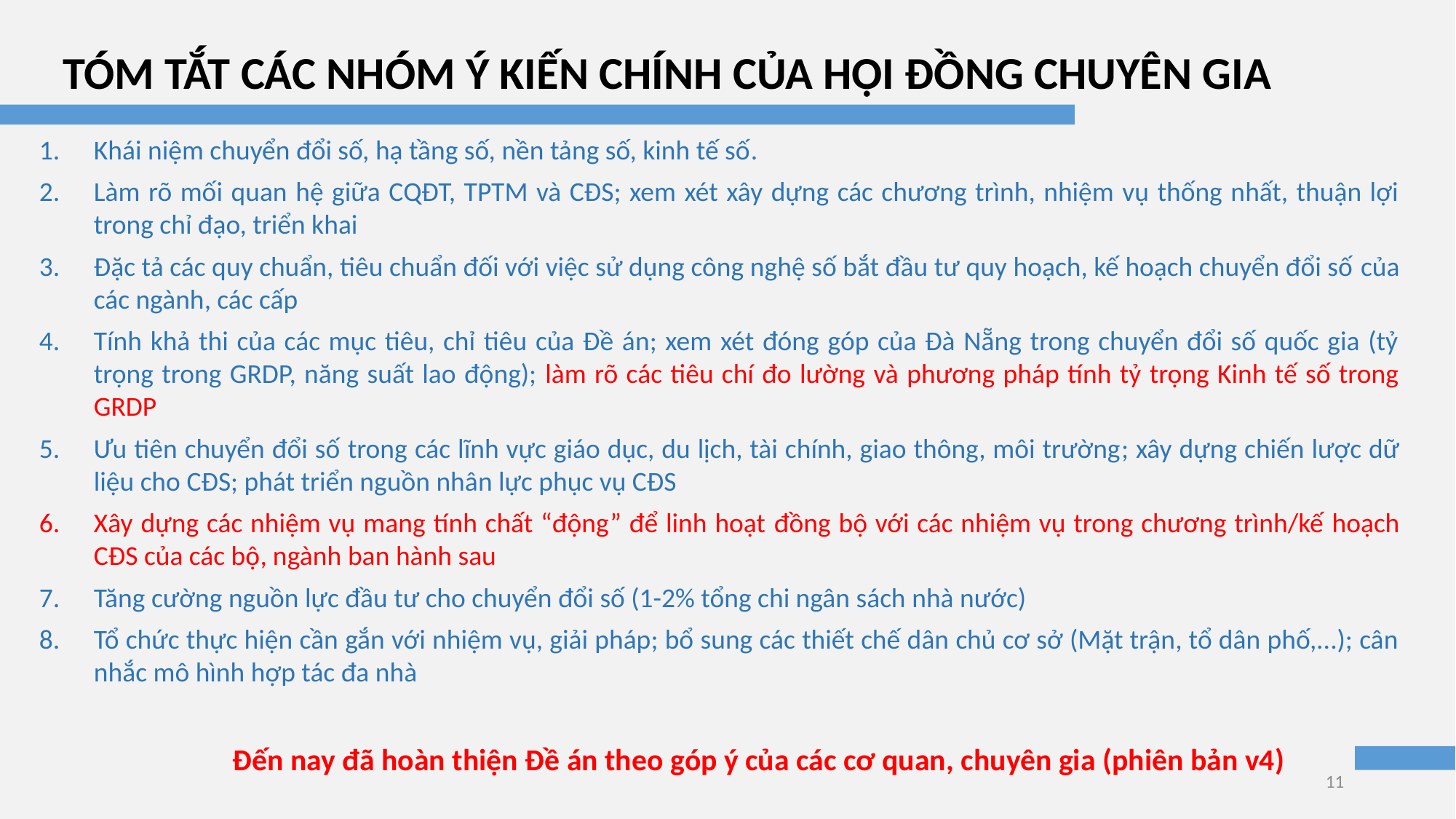

TÓM TẮT CÁC NHÓM Ý KIẾN CHÍNH CỦA HỘI ĐỒNG CHUYÊN GIA

Khái niệm chuyển đổi số, hạ tầng số, nền tảng số, kinh tế số.
Làm rõ mối quan hệ giữa CQĐT, TPTM và CĐS; xem xét xây dựng các chương trình, nhiệm vụ thống nhất, thuận lợi trong chỉ đạo, triển khai
Đặc tả các quy chuẩn, tiêu chuẩn đối với việc sử dụng công nghệ số bắt đầu tư quy hoạch, kế hoạch chuyển đổi số của các ngành, các cấp
Tính khả thi của các mục tiêu, chỉ tiêu của Đề án; xem xét đóng góp của Đà Nẵng trong chuyển đổi số quốc gia (tỷ trọng trong GRDP, năng suất lao động); làm rõ các tiêu chí đo lường và phương pháp tính tỷ trọng Kinh tế số trong GRDP
Ưu tiên chuyển đổi số trong các lĩnh vực giáo dục, du lịch, tài chính, giao thông, môi trường; xây dựng chiến lược dữ liệu cho CĐS; phát triển nguồn nhân lực phục vụ CĐS
Xây dựng các nhiệm vụ mang tính chất “động” để linh hoạt đồng bộ với các nhiệm vụ trong chương trình/kế hoạch CĐS của các bộ, ngành ban hành sau
Tăng cường nguồn lực đầu tư cho chuyển đổi số (1-2% tổng chi ngân sách nhà nước)
Tổ chức thực hiện cần gắn với nhiệm vụ, giải pháp; bổ sung các thiết chế dân chủ cơ sở (Mặt trận, tổ dân phố,...); cân nhắc mô hình hợp tác đa nhà
Đến nay đã hoàn thiện Đề án theo góp ý của các cơ quan, chuyên gia (phiên bản v4)
11